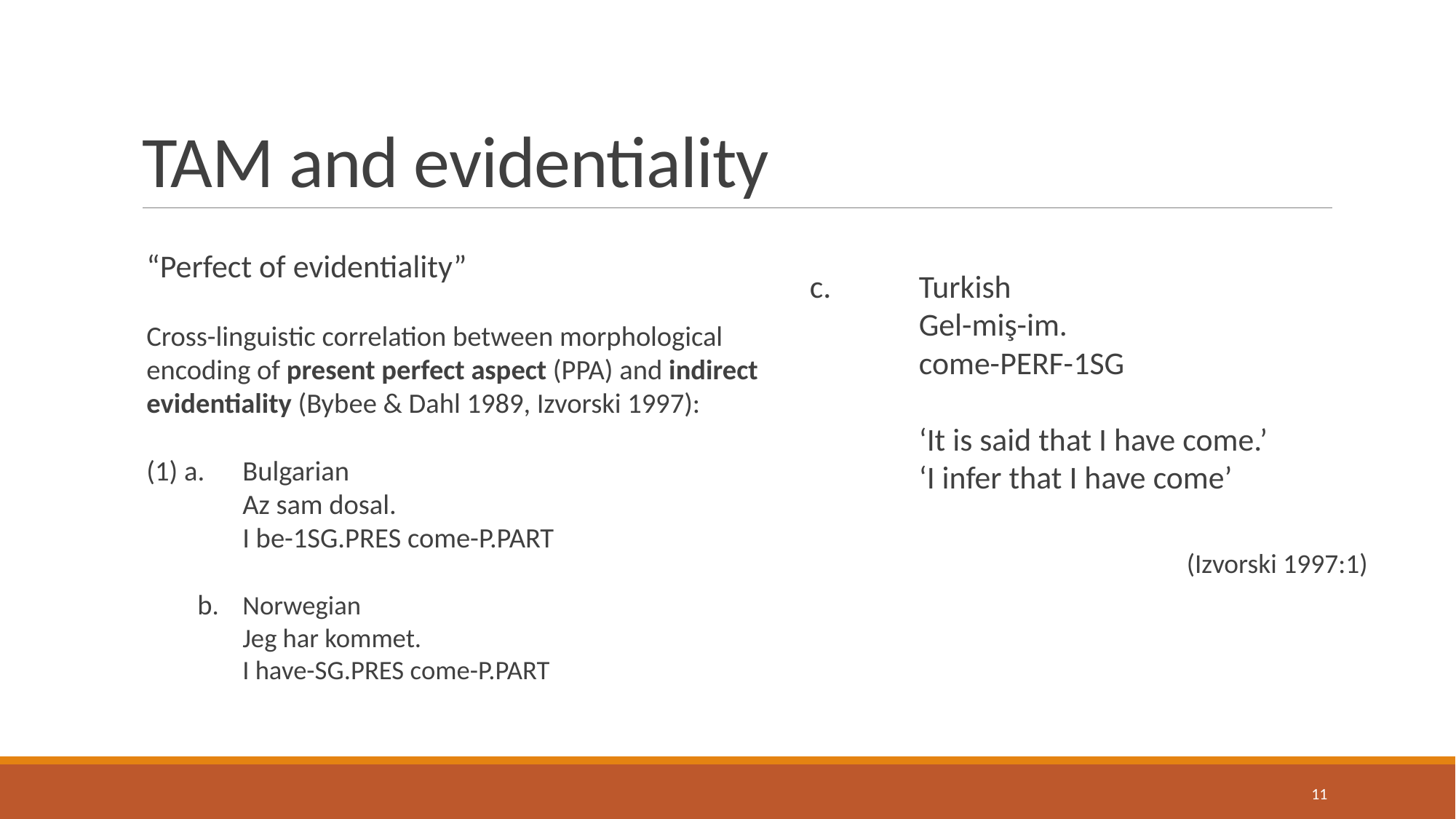

# TAM and evidentiality
“Perfect of evidentiality”

Cross-linguistic correlation between morphological encoding of present perfect aspect (PPA) and indirect evidentiality (Bybee & Dahl 1989, Izvorski 1997):

(1) a. 	Bulgarian
	Az sam dosal.
	I be-1SG.PRES come-P.PART

        b. 	Norwegian
	Jeg har kommet.
	I have-SG.PRES come-P.PART

c. 	Turkish
	Gel-miş-im.
	come-PERF-1SG

	‘It is said that I have come.’
	‘I infer that I have come’

			(Izvorski 1997:1)
11